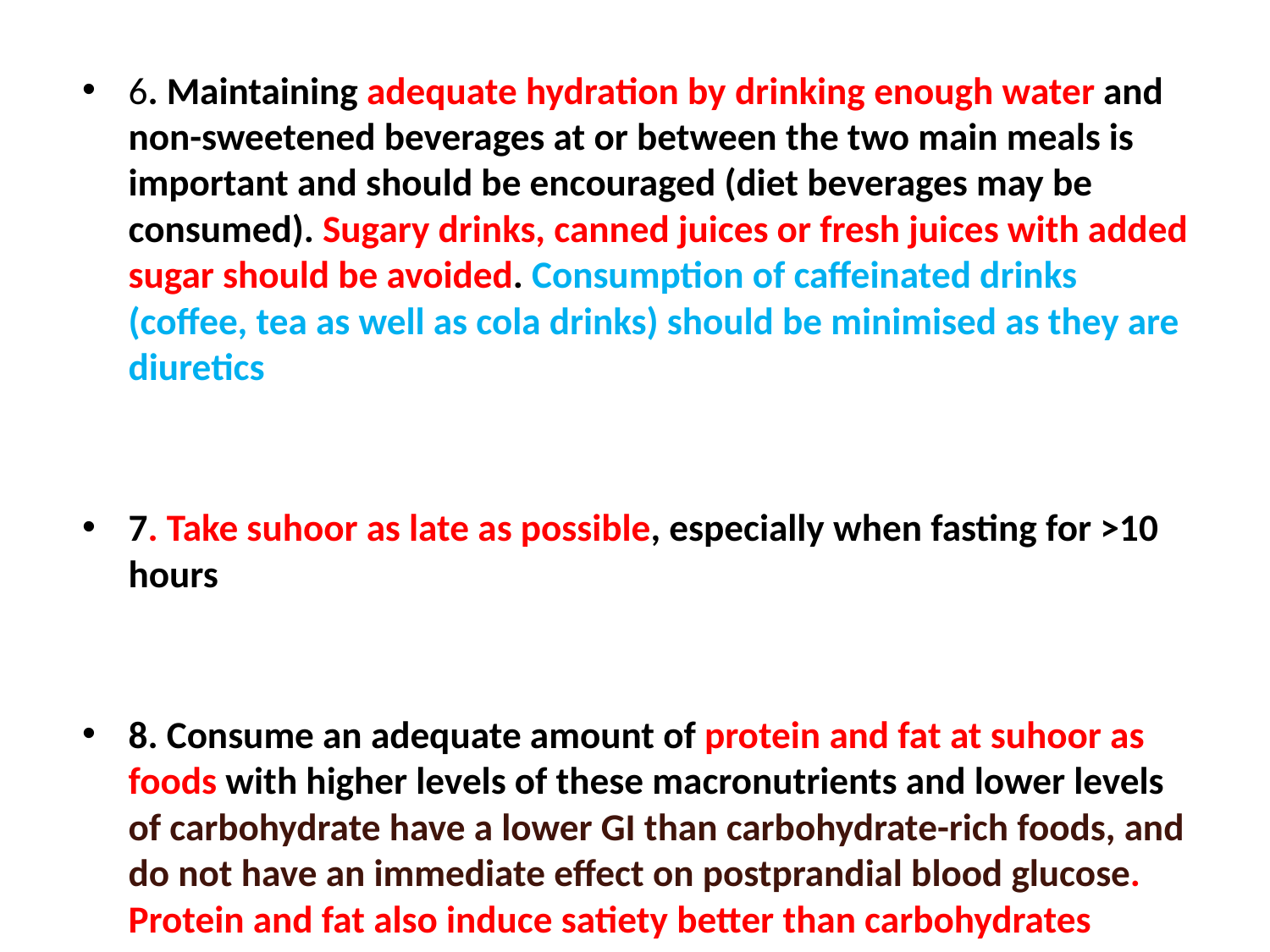

6. Maintaining adequate hydration by drinking enough water and non-sweetened beverages at or between the two main meals is important and should be encouraged (diet beverages may be consumed). Sugary drinks, canned juices or fresh juices with added sugar should be avoided. Consumption of caffeinated drinks (coffee, tea as well as cola drinks) should be minimised as they are diuretics

7. Take suhoor as late as possible, especially when fasting for >10 hours

8. Consume an adequate amount of protein and fat at suhoor as foods with higher levels of these macronutrients and lower levels of carbohydrate have a lower GI than carbohydrate-rich foods, and do not have an immediate effect on postprandial blood glucose. Protein and fat also induce satiety better than carbohydrates